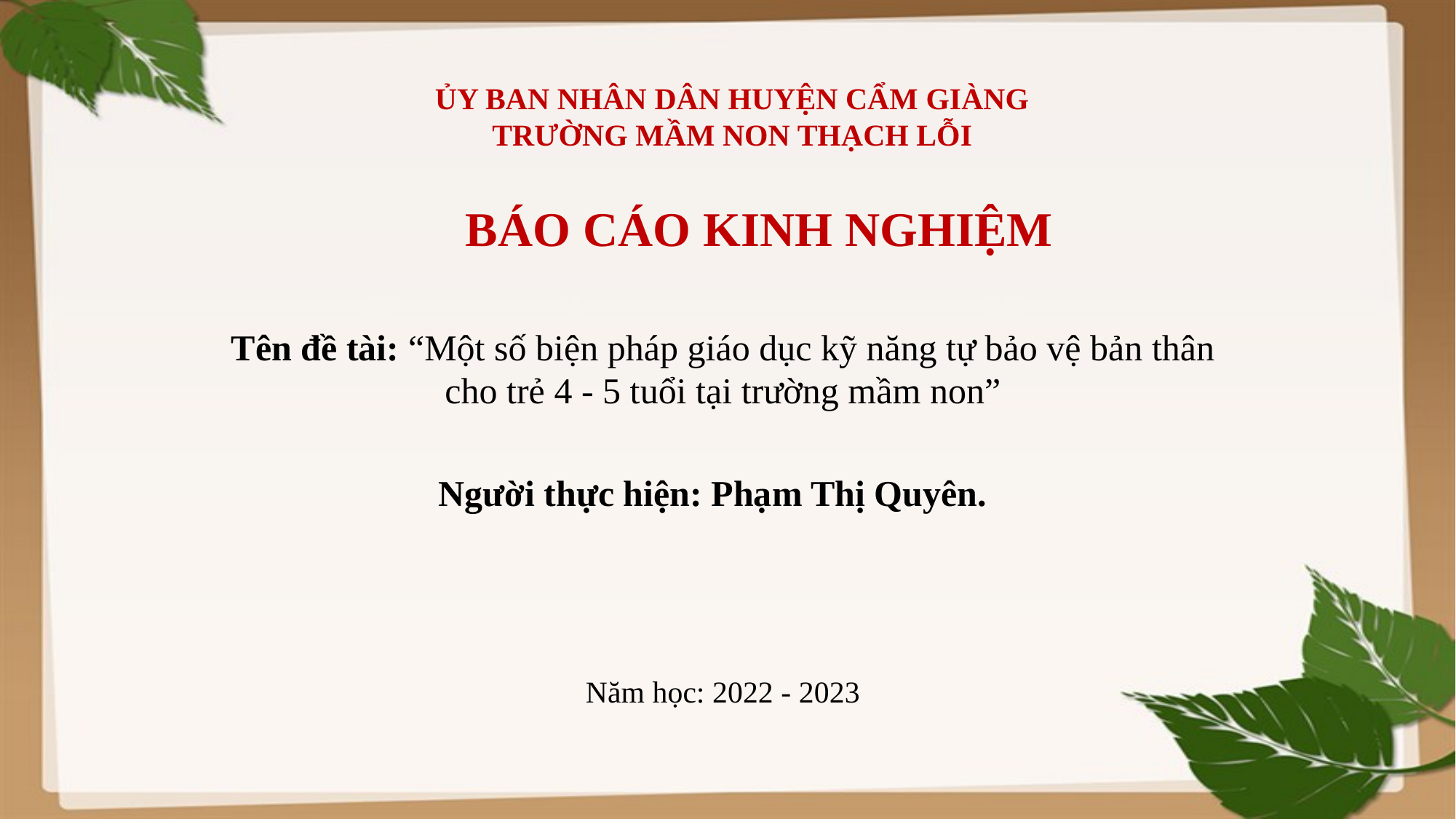

# ỦY BAN NHÂN DÂN HUYỆN CẨM GIÀNG TRƯỜNG MẦM NON THẠCH LỖI
BÁO CÁO KINH NGHIỆM
Tên đề tài: “Một số biện pháp giáo dục kỹ năng tự bảo vệ bản thân cho trẻ 4 - 5 tuổi tại trường mầm non”

                        Người thực hiện: Phạm Thị Quyên.

Năm học: 2022 - 2023